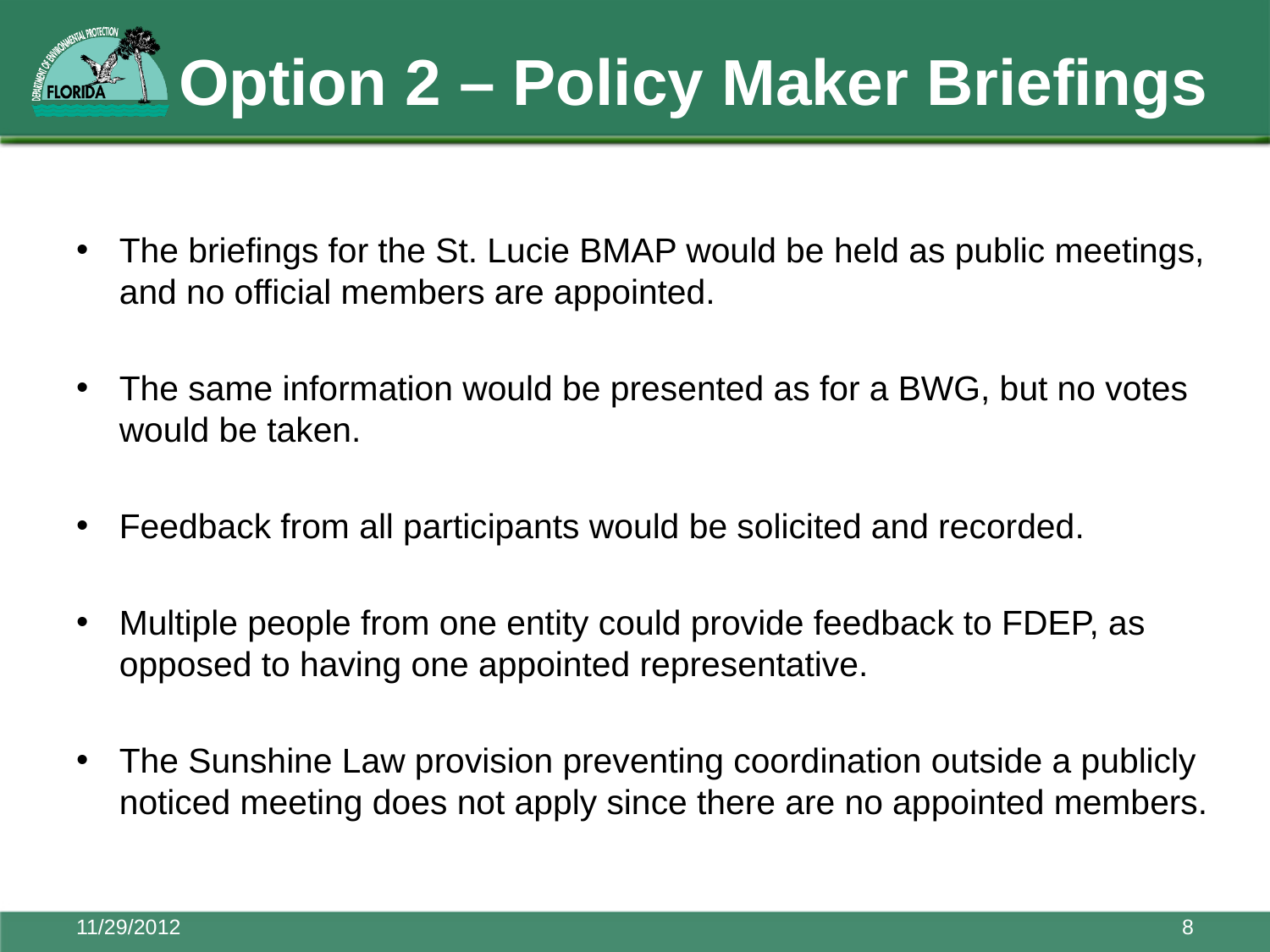

# Option 2 – Policy Maker Briefings
The briefings for the St. Lucie BMAP would be held as public meetings, and no official members are appointed.

The same information would be presented as for a BWG, but no votes would be taken.

Feedback from all participants would be solicited and recorded.

Multiple people from one entity could provide feedback to FDEP, as opposed to having one appointed representative.

The Sunshine Law provision preventing coordination outside a publicly noticed meeting does not apply since there are no appointed members.

11/29/2012
8